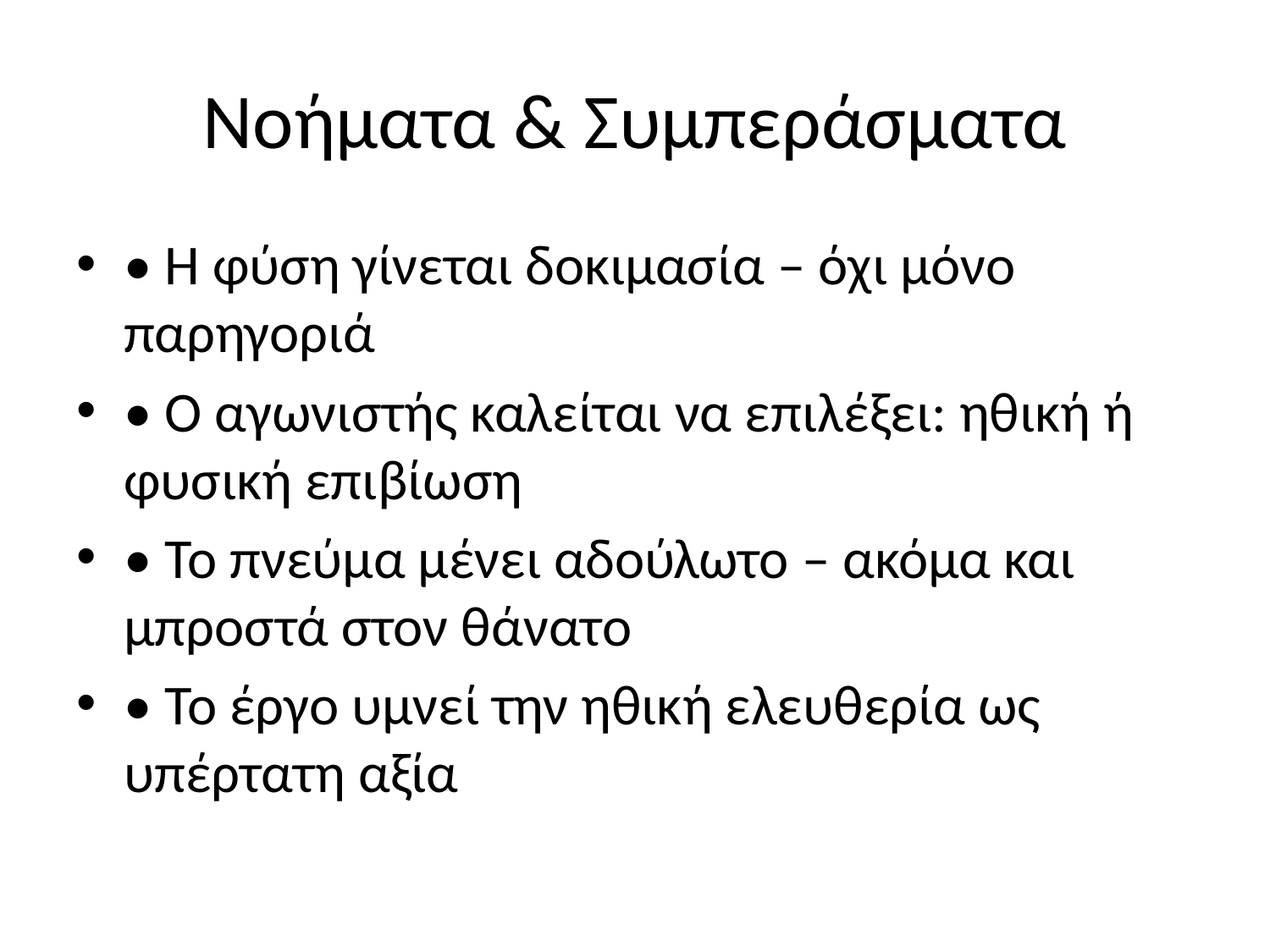

# Νοήματα & Συμπεράσματα
• Η φύση γίνεται δοκιμασία – όχι μόνο παρηγοριά
• Ο αγωνιστής καλείται να επιλέξει: ηθική ή φυσική επιβίωση
• Το πνεύμα μένει αδούλωτο – ακόμα και μπροστά στον θάνατο
• Το έργο υμνεί την ηθική ελευθερία ως υπέρτατη αξία